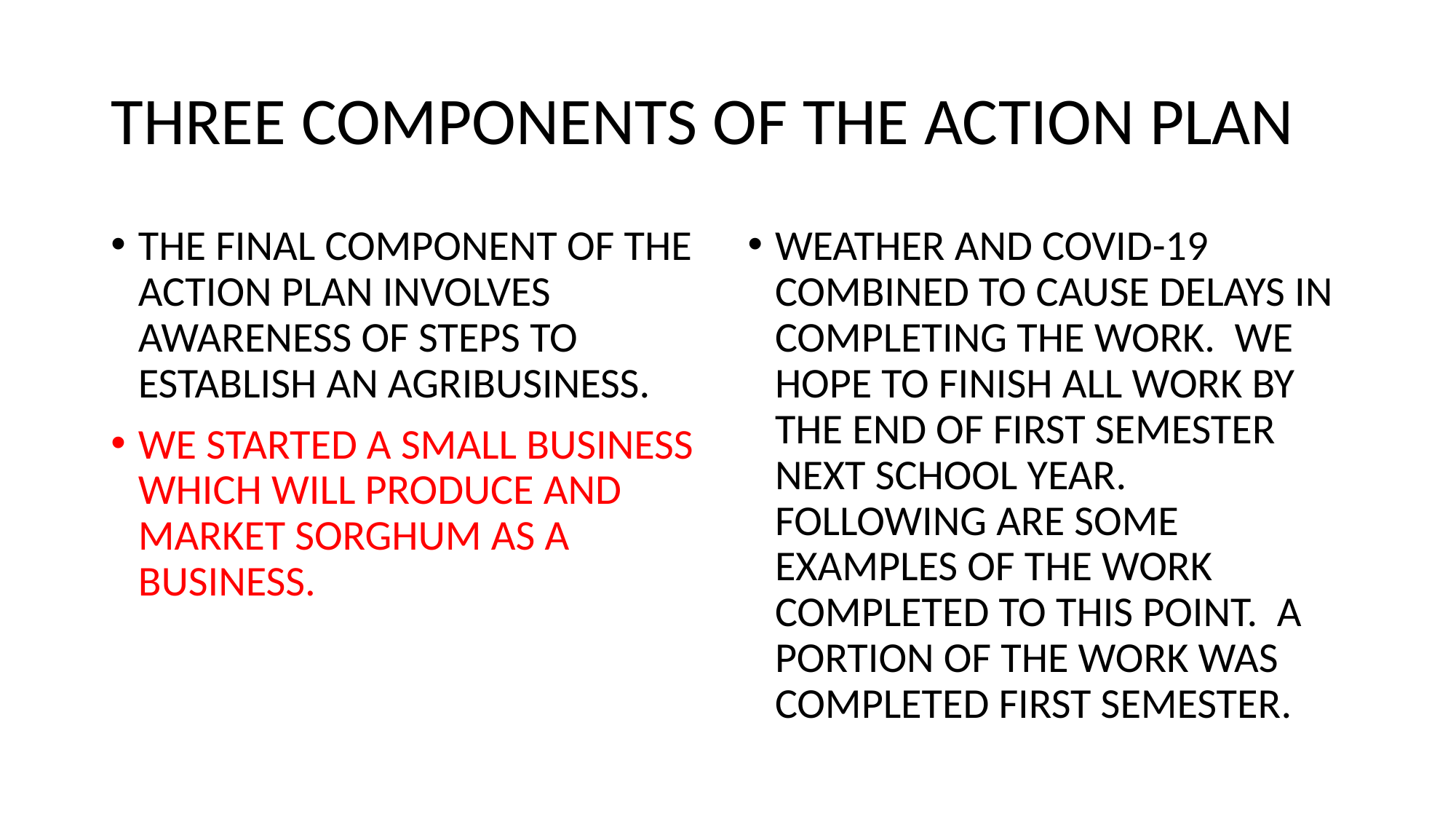

# THREE COMPONENTS OF THE ACTION PLAN
THE FINAL COMPONENT OF THE ACTION PLAN INVOLVES AWARENESS OF STEPS TO ESTABLISH AN AGRIBUSINESS.
WE STARTED A SMALL BUSINESS WHICH WILL PRODUCE AND MARKET SORGHUM AS A BUSINESS.
WEATHER AND COVID-19 COMBINED TO CAUSE DELAYS IN COMPLETING THE WORK.  WE HOPE TO FINISH ALL WORK BY THE END OF FIRST SEMESTER NEXT SCHOOL YEAR.  FOLLOWING ARE SOME EXAMPLES OF THE WORK COMPLETED TO THIS POINT.  A PORTION OF THE WORK WAS COMPLETED FIRST SEMESTER.